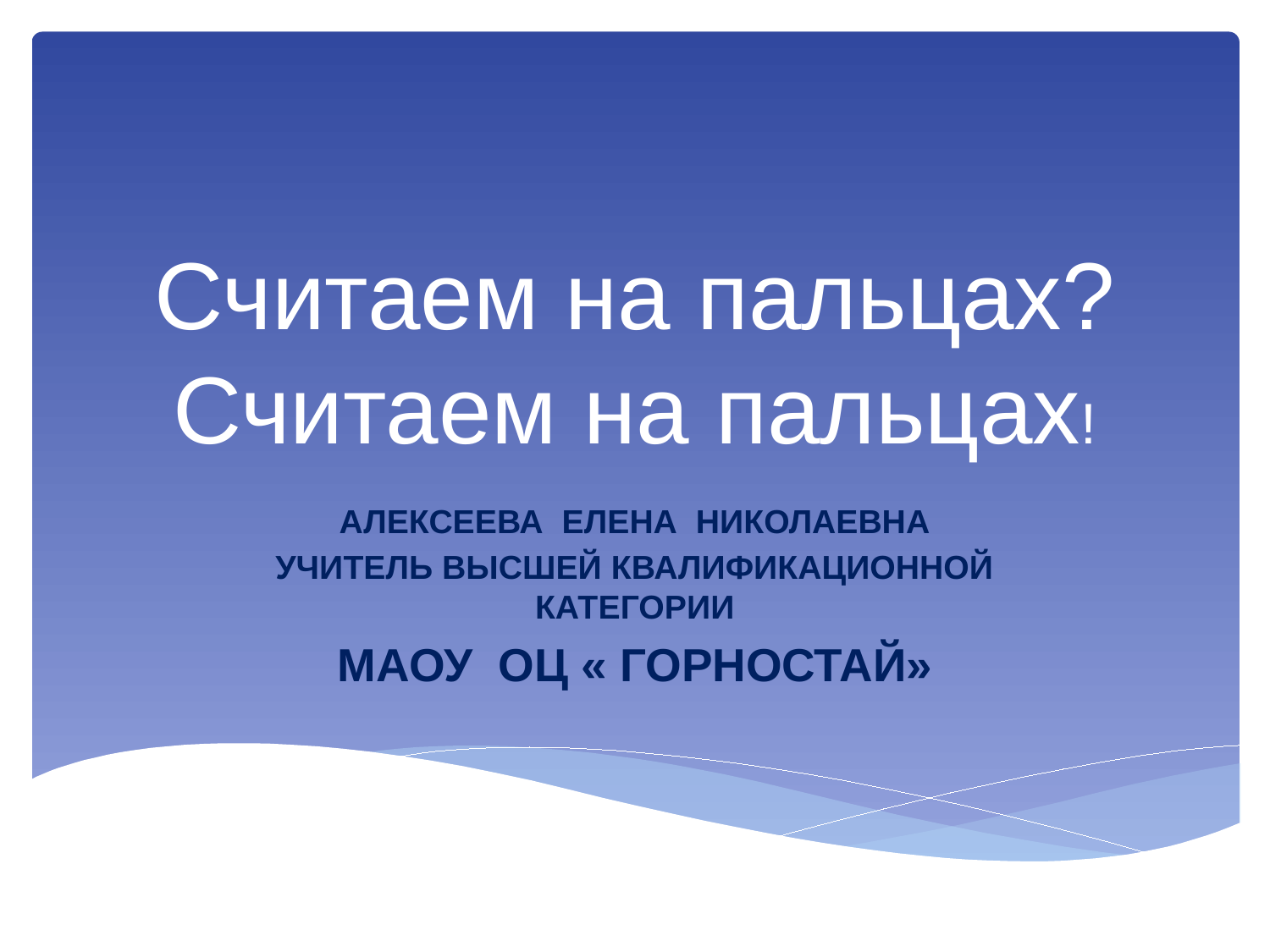

# Считаем на пальцах? Считаем на пальцах!
АЛЕКСЕЕВА  ЕЛЕНА  НИКОЛАЕВНА
УЧИТЕЛЬ ВЫСШЕЙ КВАЛИФИКАЦИОННОЙ КАТЕГОРИИ
МАОУ  ОЦ « ГОРНОСТАЙ»